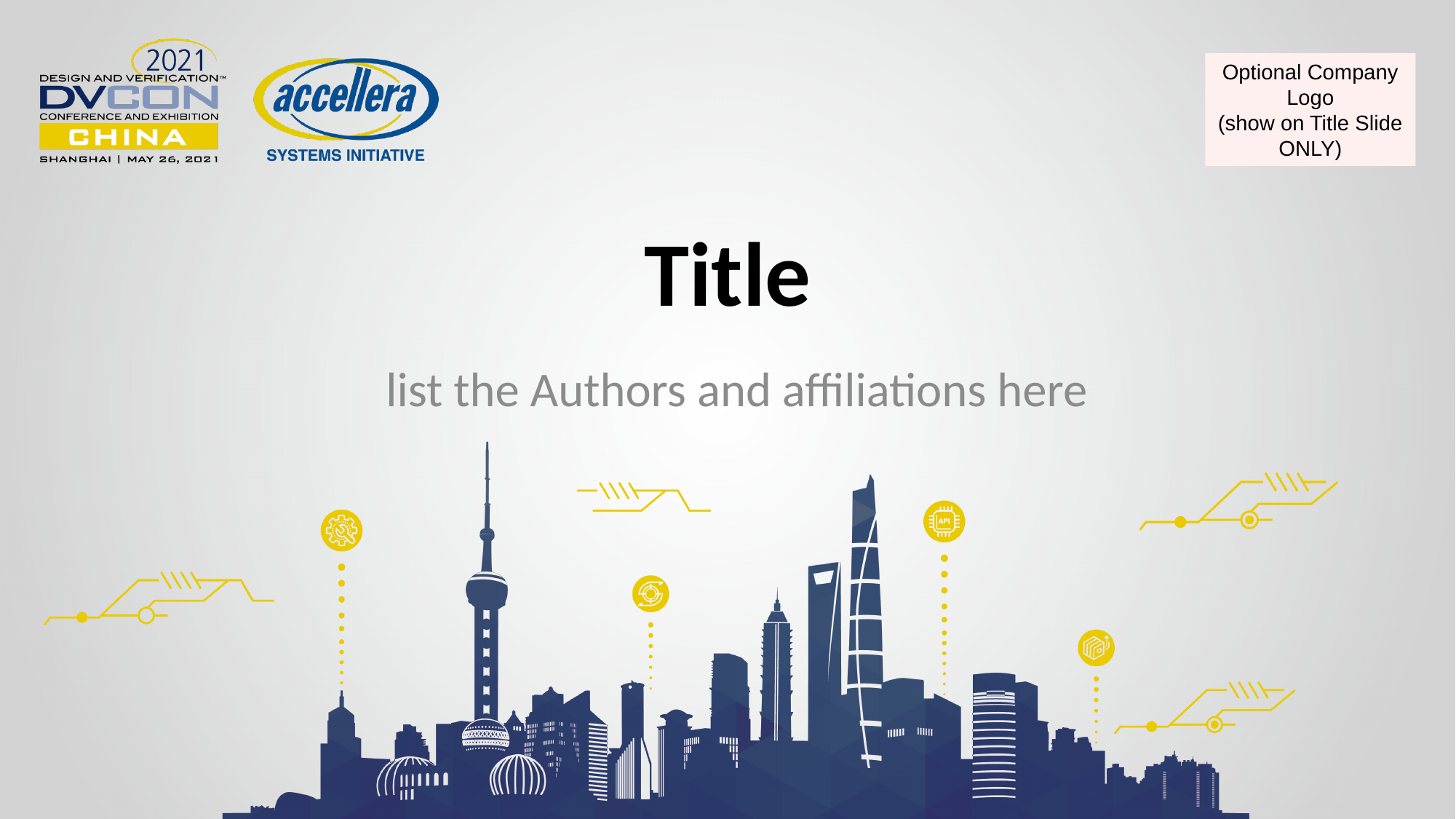

Optional Company Logo
(show on Title Slide ONLY)
# Title
list the Authors and affiliations here